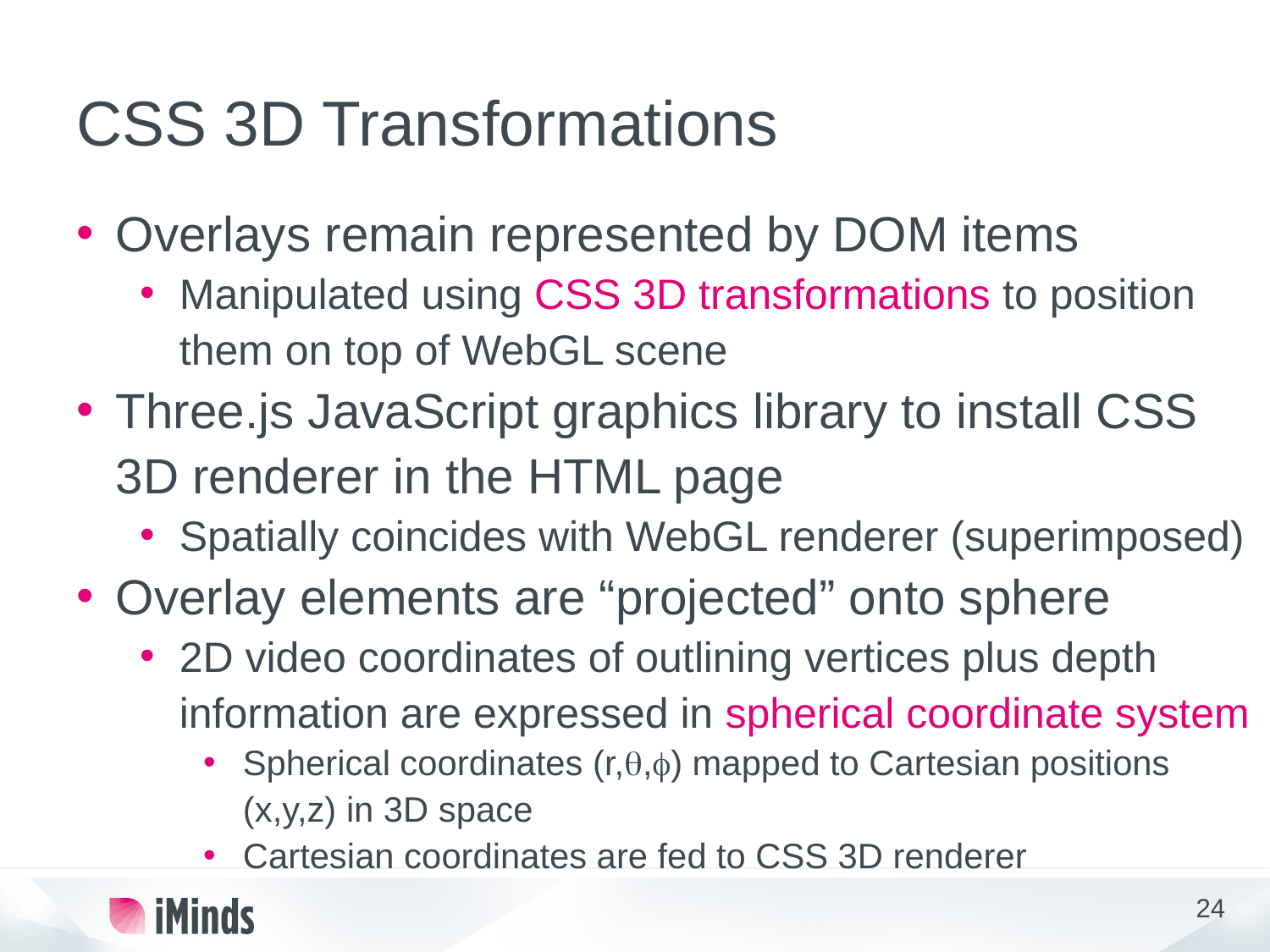

# CSS 3D Transformations
Overlays remain represented by DOM items
Manipulated using CSS 3D transformations to position them on top of WebGL scene
Three.js JavaScript graphics library to install CSS 3D renderer in the HTML page
Spatially coincides with WebGL renderer (superimposed)
Overlay elements are “projected” onto sphere
2D video coordinates of outlining vertices plus depth information are expressed in spherical coordinate system
Spherical coordinates (r,θ,φ) mapped to Cartesian positions (x,y,z) in 3D space
Cartesian coordinates are fed to CSS 3D renderer